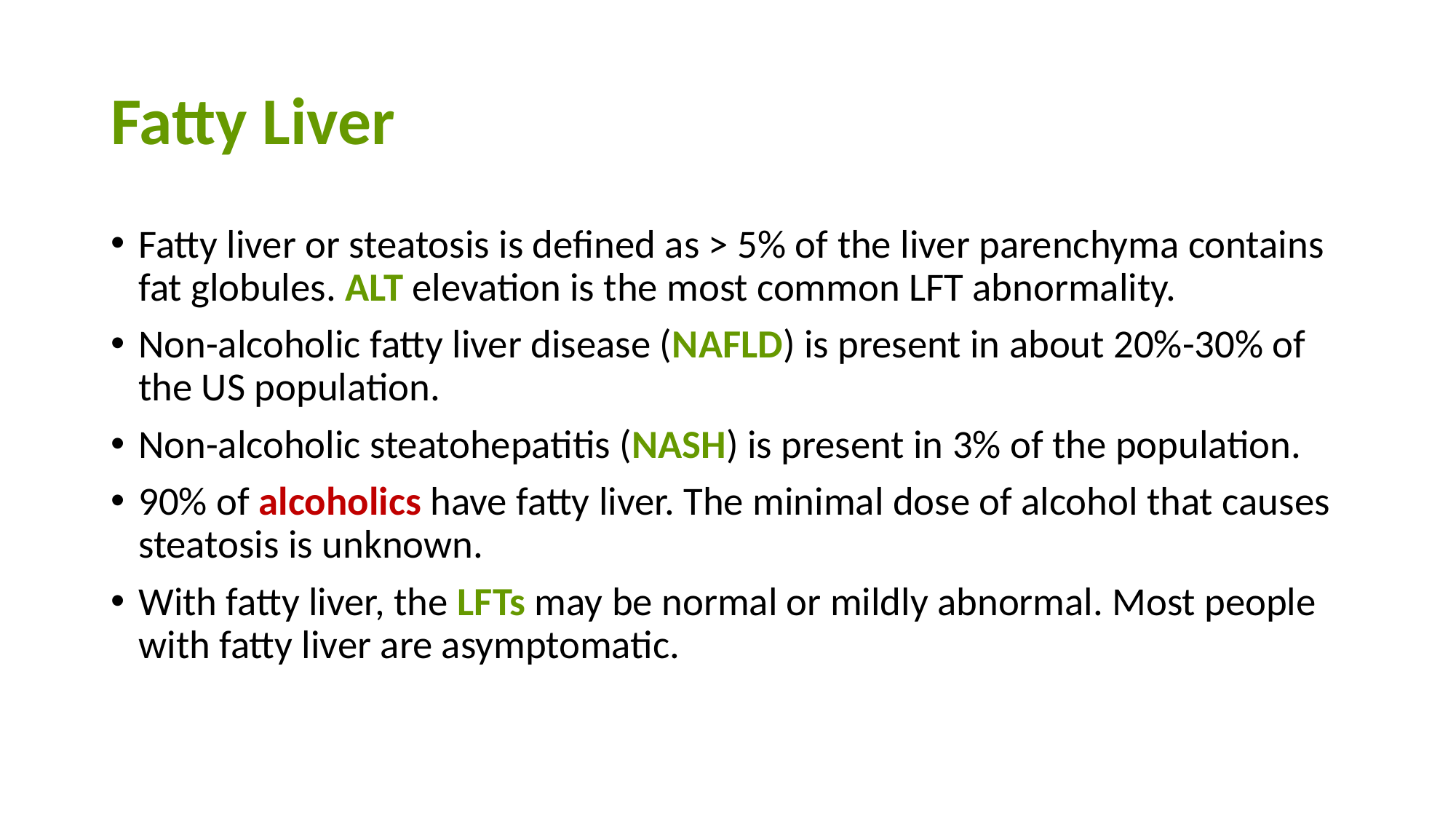

# Fatty Liver
Fatty liver or steatosis is defined as > 5% of the liver parenchyma contains fat globules. ALT elevation is the most common LFT abnormality.
Non-alcoholic fatty liver disease (NAFLD) is present in about 20%-30% of the US population.
Non-alcoholic steatohepatitis (NASH) is present in 3% of the population.
90% of alcoholics have fatty liver. The minimal dose of alcohol that causes steatosis is unknown.
With fatty liver, the LFTs may be normal or mildly abnormal. Most people with fatty liver are asymptomatic.